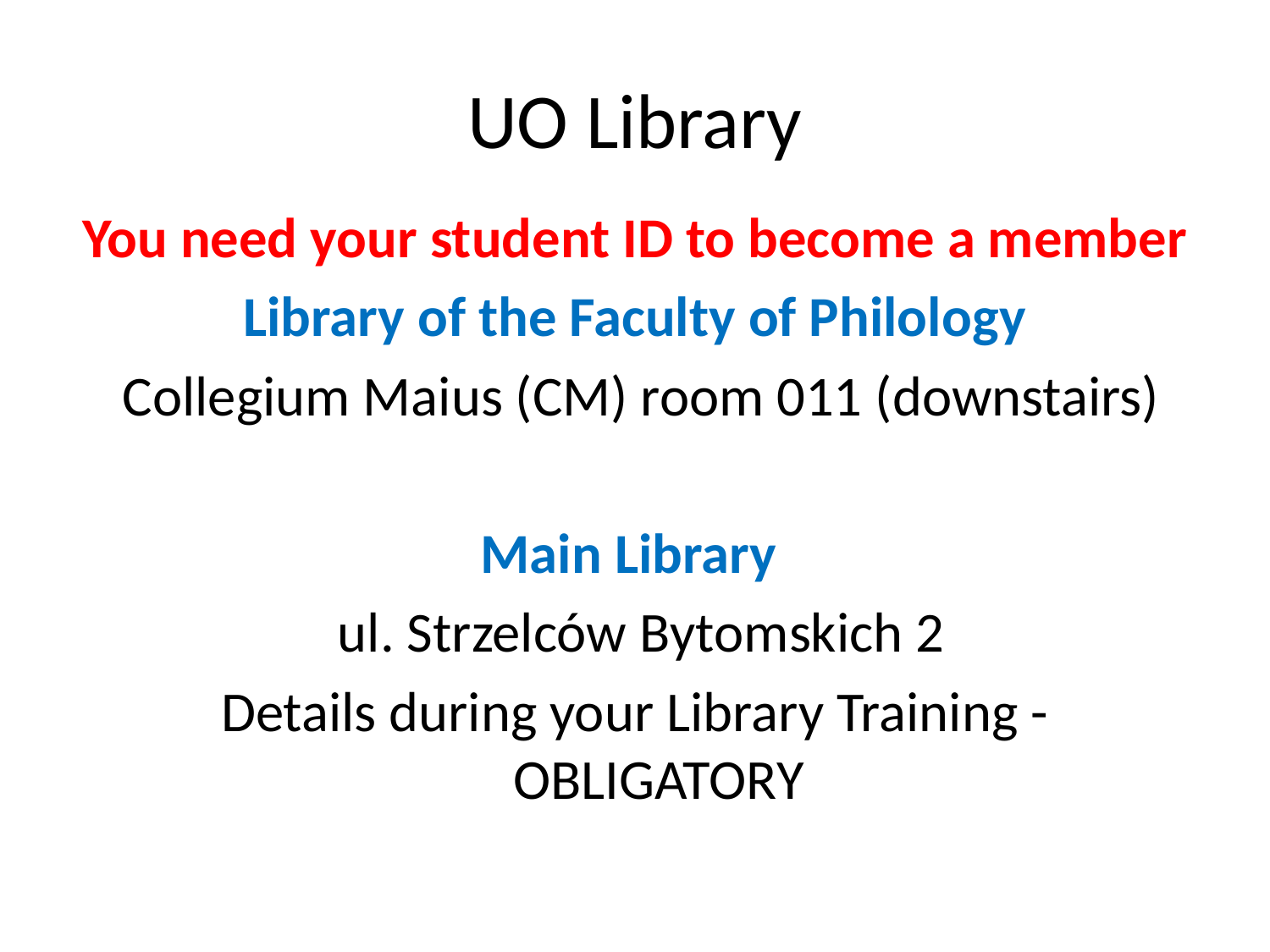

# UO Library
You need your student ID to become a member
Library of the Faculty of Philology
 Collegium Maius (CM) room 011 (downstairs)

Main Library
 ul. Strzelców Bytomskich 2
Details during your Library Training - OBLIGATORY